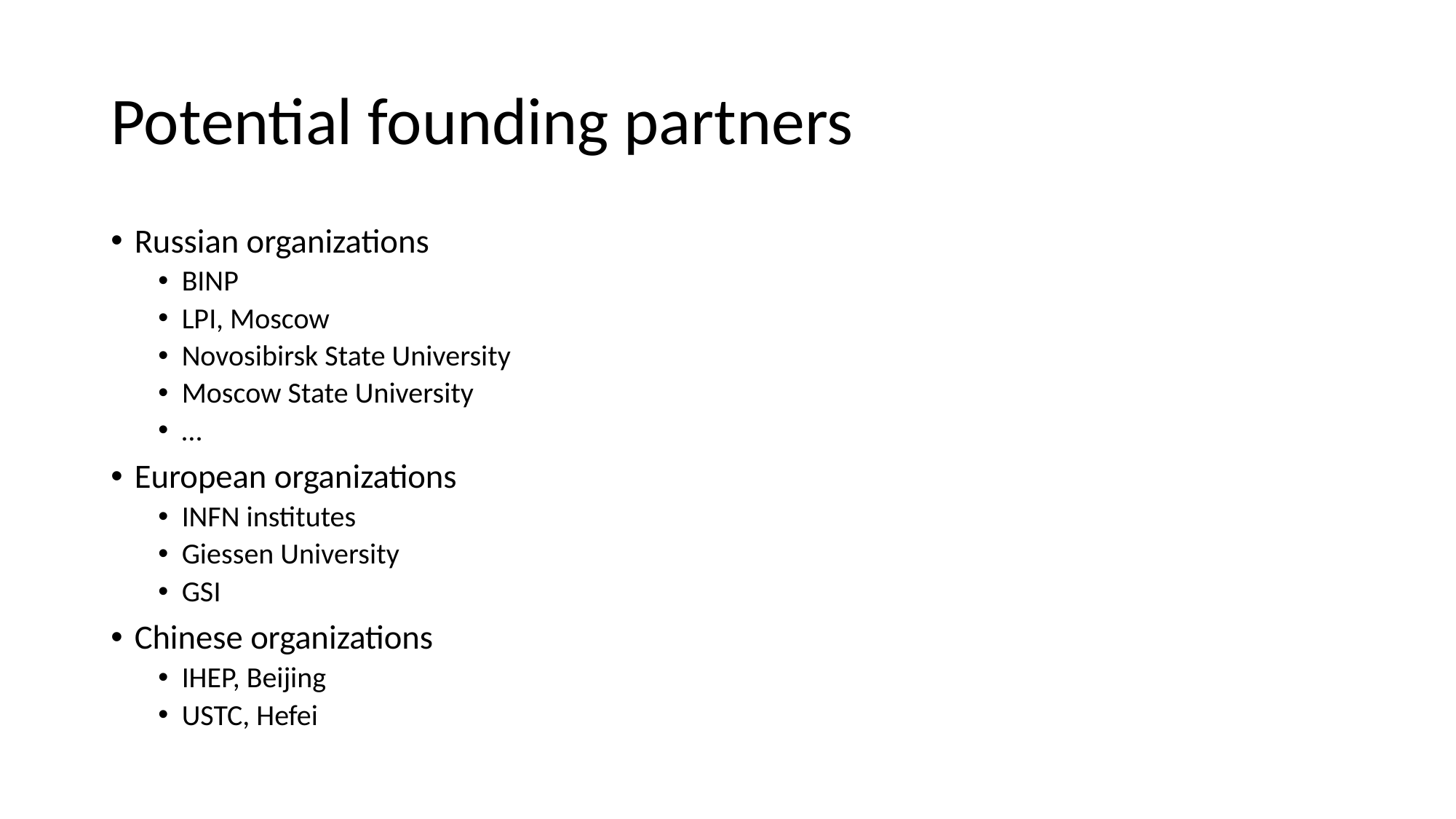

# Potential founding partners
Russian organizations
BINP
LPI, Moscow
Novosibirsk State University
Moscow State University
…
European organizations
INFN institutes
Giessen University
GSI
Chinese organizations
IHEP, Beijing
USTC, Hefei